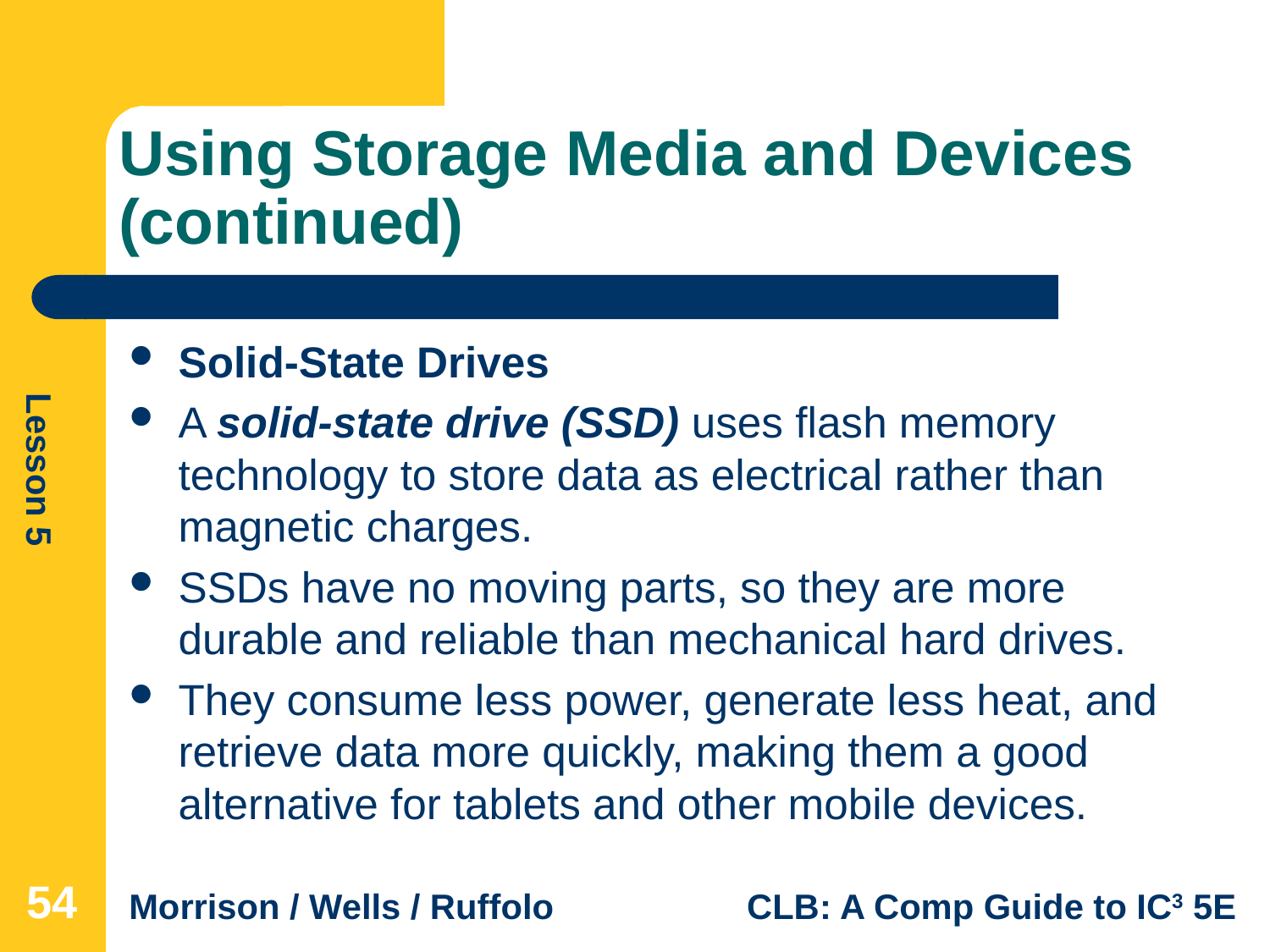

# Using Storage Media and Devices (continued)
Solid-State Drives
A solid-state drive (SSD) uses flash memory technology to store data as electrical rather than magnetic charges.
SSDs have no moving parts, so they are more durable and reliable than mechanical hard drives.
They consume less power, generate less heat, and retrieve data more quickly, making them a good alternative for tablets and other mobile devices.
54